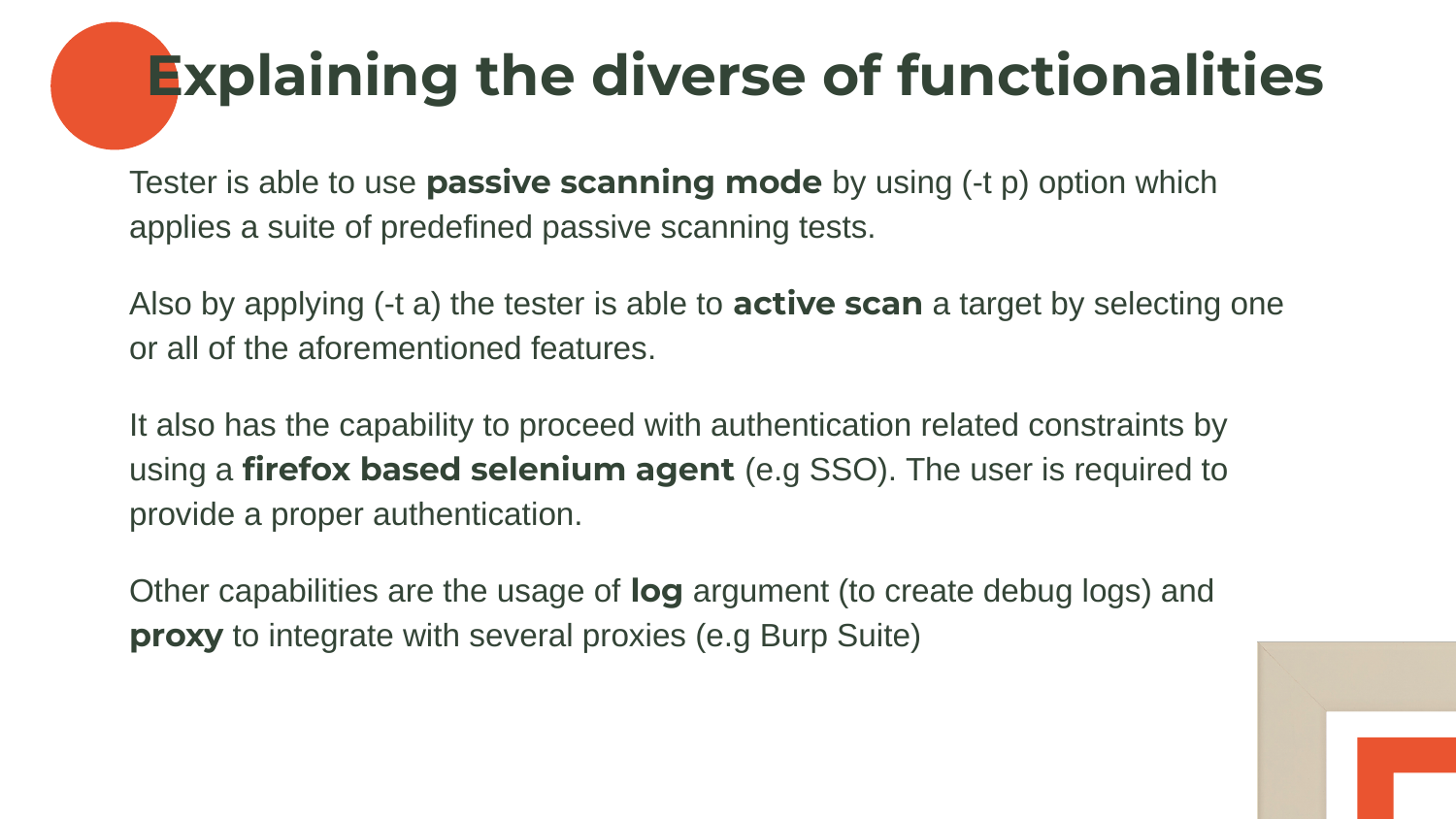

# Explaining the diverse of functionalities
Tester is able to use passive scanning mode by using (-t p) option which applies a suite of predefined passive scanning tests.
Also by applying (-t a) the tester is able to active scan a target by selecting one or all of the aforementioned features.
It also has the capability to proceed with authentication related constraints by using a firefox based selenium agent (e.g SSO). The user is required to provide a proper authentication.
Other capabilities are the usage of log argument (to create debug logs) and proxy to integrate with several proxies (e.g Burp Suite)